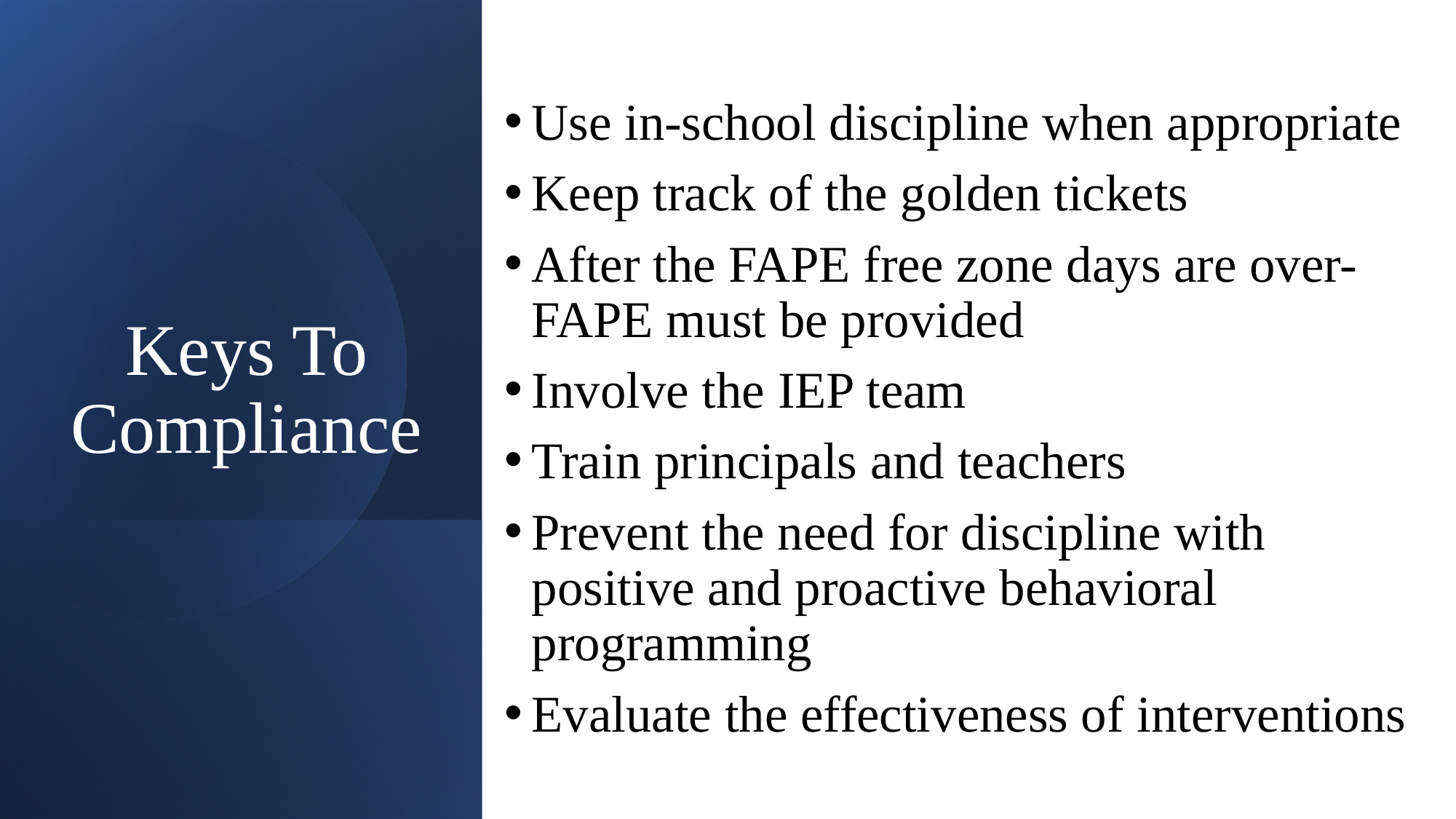

Use in-school discipline when appropriate
Keep track of the golden tickets
After the FAPE free zone days are over-FAPE must be provided
Involve the IEP team
Train principals and teachers
Prevent the need for discipline with positive and proactive behavioral programming
Evaluate the effectiveness of interventions

# Keys To Compliance